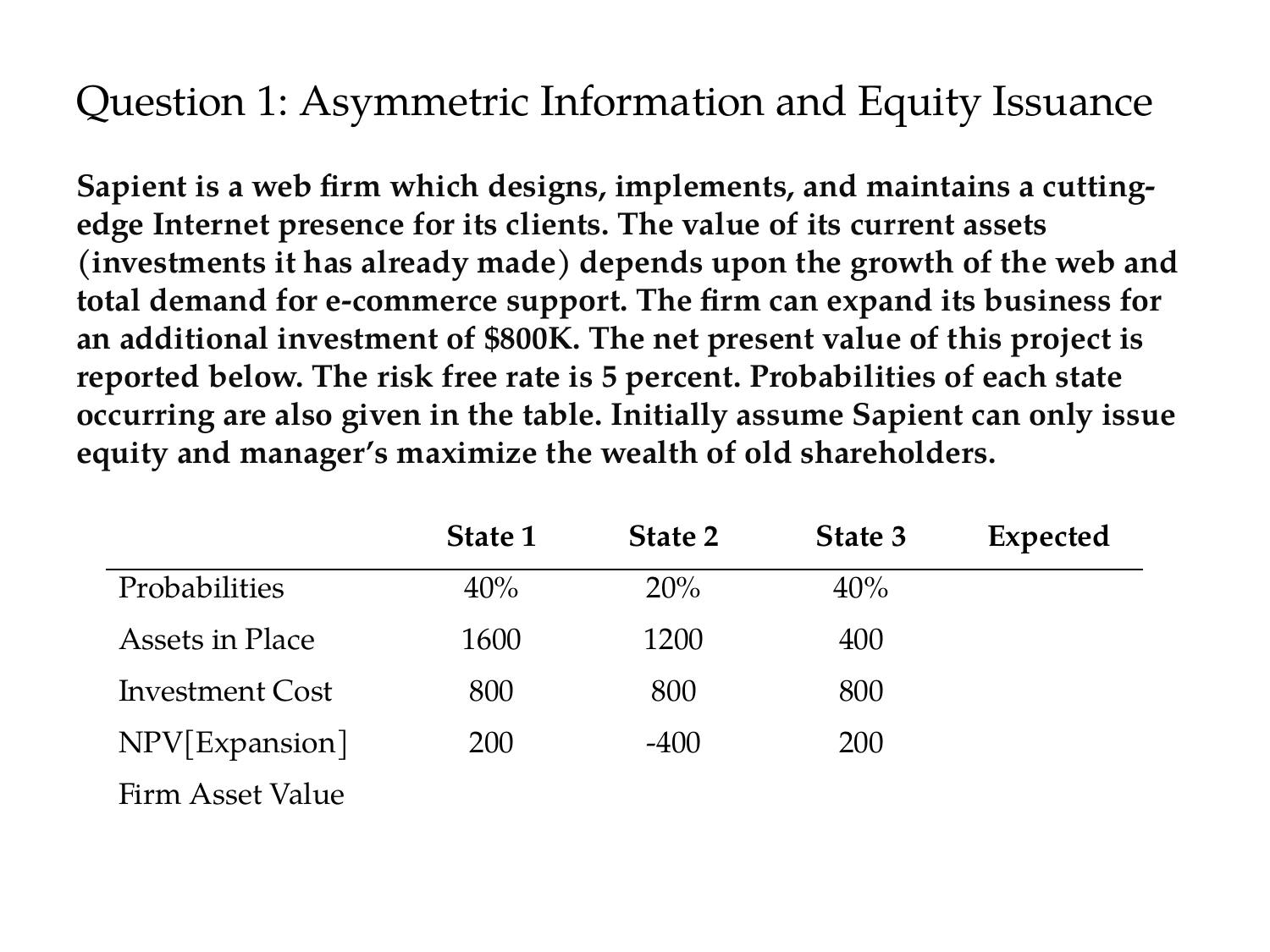

# Question 1: Asymmetric Information and Equity Issuance
Sapient is a web firm which designs, implements, and maintains a cutting-edge Internet presence for its clients. The value of its current assets (investments it has already made) depends upon the growth of the web and total demand for e-commerce support. The firm can expand its business for an additional investment of $800K. The net present value of this project is reported below. The risk free rate is 5 percent. Probabilities of each state occurring are also given in the table. Initially assume Sapient can only issue equity and manager’s maximize the wealth of old shareholders.

|  | State 1 | State 2 | State 3 | Expected |
| --- | --- | --- | --- | --- |
| Probabilities | 40% | 20% | 40% |  |
| Assets in Place | 1600 | 1200 | 400 |  |
| Investment Cost | 800 | 800 | 800 |  |
| NPV[Expansion] | 200 | -400 | 200 |  |
| Firm Asset Value |  |  |  |  |